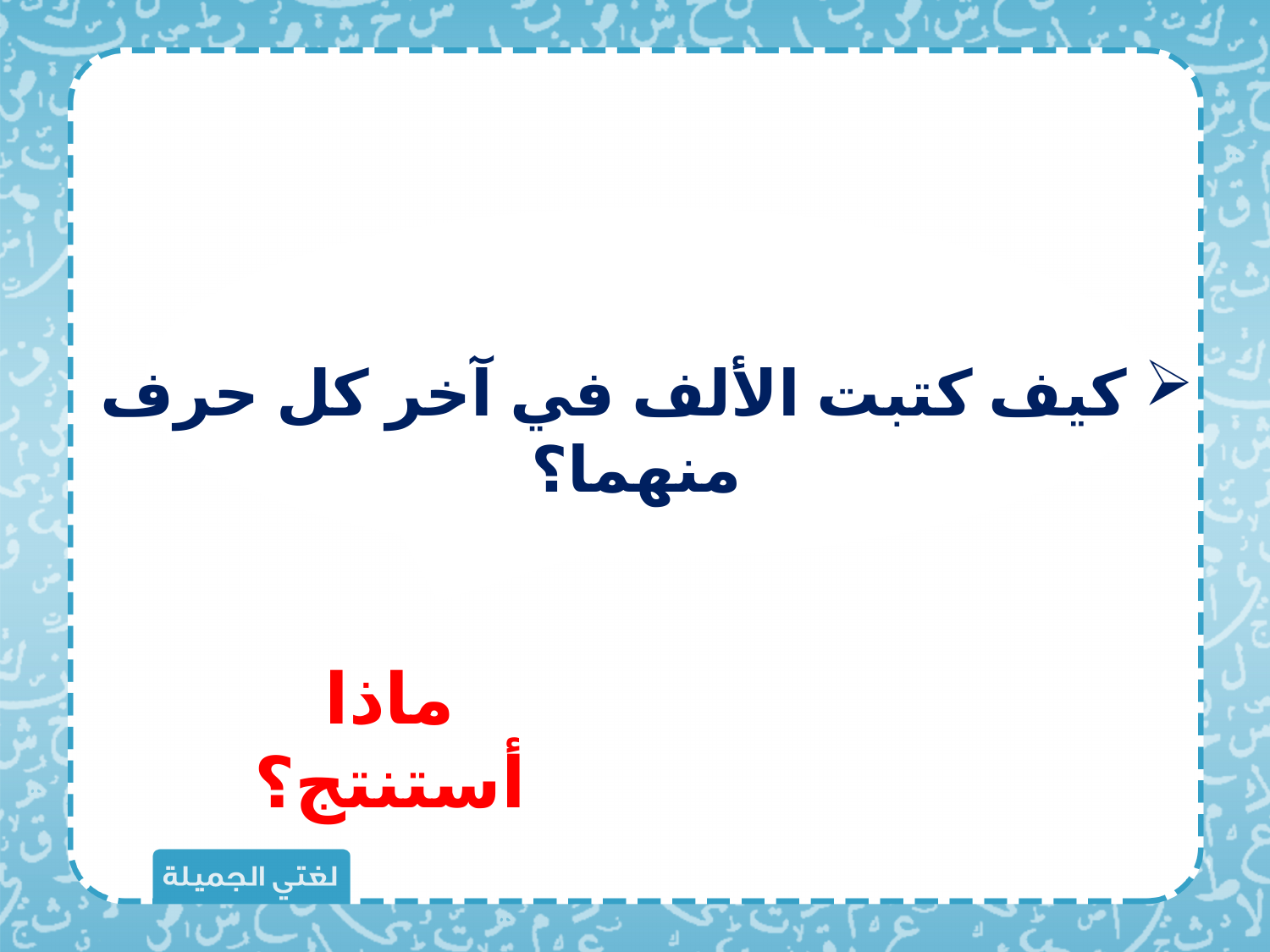

كيف كتبت الألف في آخر كل حرف منهما؟

ماذا أستنتج؟